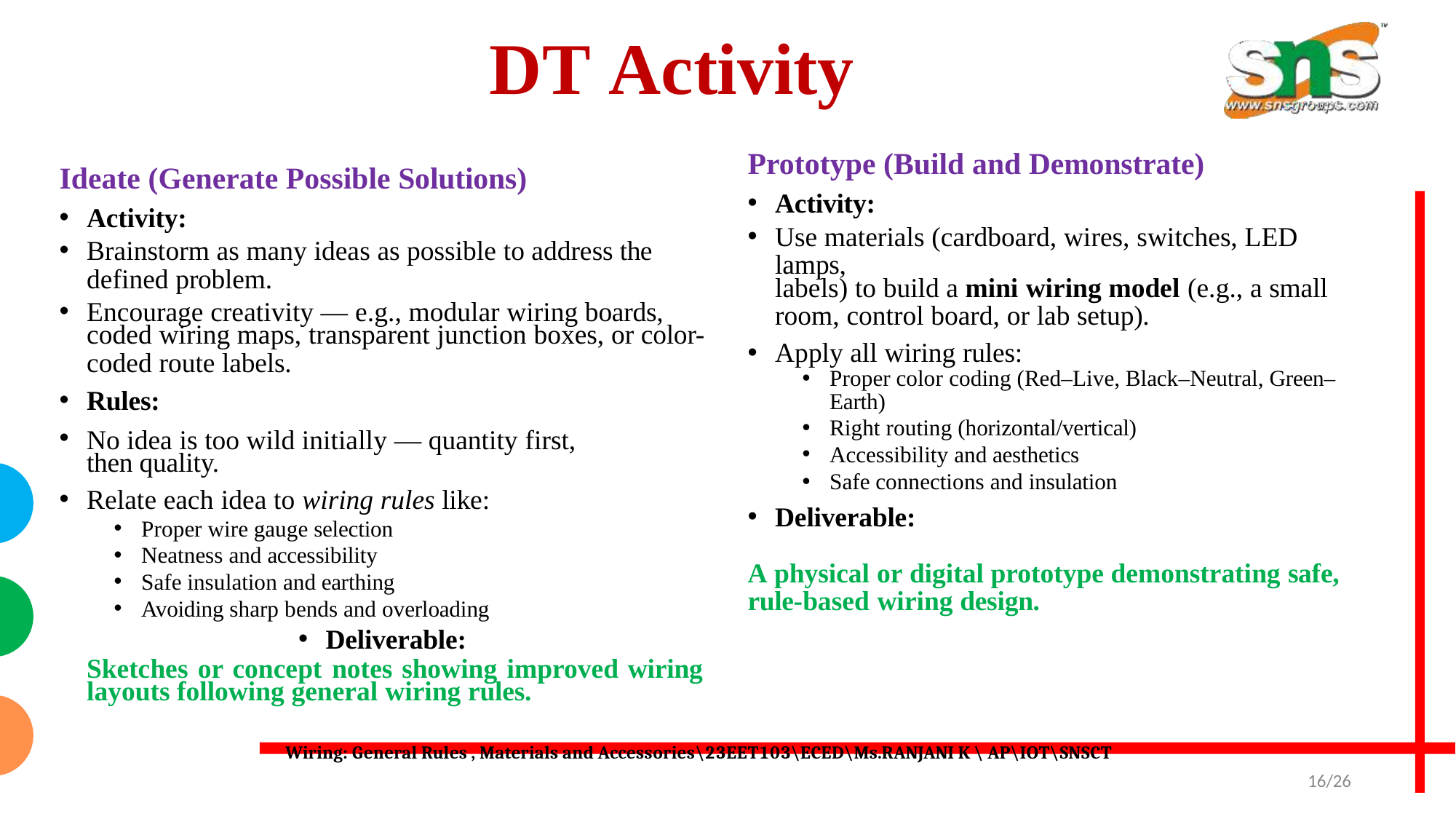

# DT Activity
Prototype (Build and Demonstrate)
Activity:
Use materials (cardboard, wires, switches, LED lamps,
labels) to build a mini wiring model (e.g., a small
room, control board, or lab setup).
Apply all wiring rules:
Proper color coding (Red–Live, Black–Neutral, Green–
Earth)
Right routing (horizontal/vertical)
Accessibility and aesthetics
Safe connections and insulation
Deliverable:
A physical or digital prototype demonstrating safe,
rule-based wiring design.
Ideate (Generate Possible Solutions)
Activity:
Brainstorm as many ideas as possible to address the
defined problem.
Encourage creativity — e.g., modular wiring boards,
coded wiring maps, transparent junction boxes, or color-
coded route labels.
Rules:
No idea is too wild initially — quantity first, then quality.
Relate each idea to wiring rules like:
Proper wire gauge selection
Neatness and accessibility
Safe insulation and earthing
Avoiding sharp bends and overloading
Deliverable:
Sketches or concept notes showing improved wiring layouts following general wiring rules.
 Wiring: General Rules , Materials and Accessories\23EET103\ECED\Ms.RANJANI K \ AP\IOT\SNSCT

16/26